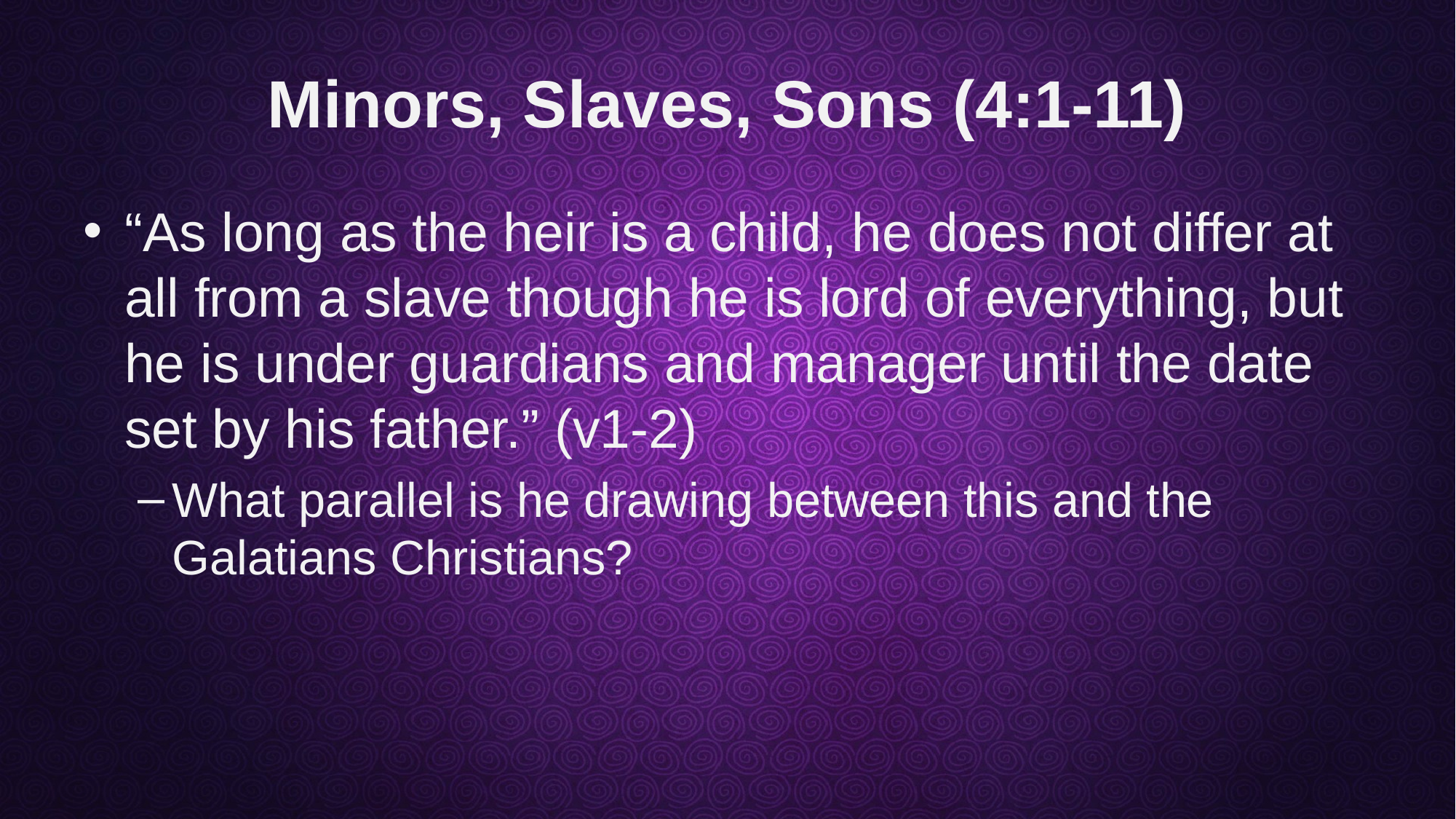

# Minors, Slaves, Sons (4:1-11)
“As long as the heir is a child, he does not differ at all from a slave though he is lord of everything, but he is under guardians and manager until the date set by his father.” (v1-2)
What parallel is he drawing between this and the Galatians Christians?